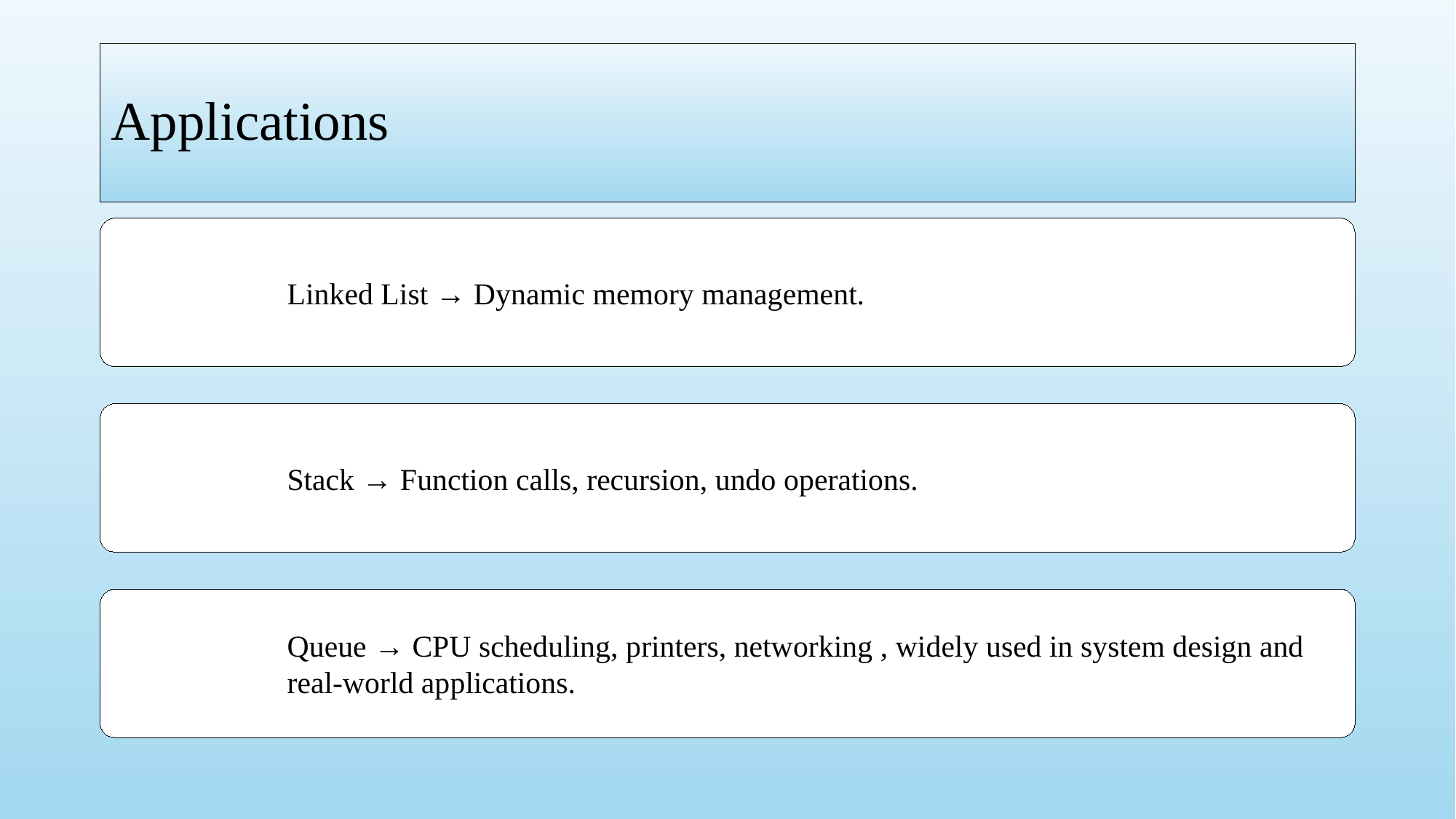

# Applications
Linked List → Dynamic memory management.
Stack → Function calls, recursion, undo operations.
Queue → CPU scheduling, printers, networking , widely used in system design and real-world applications.